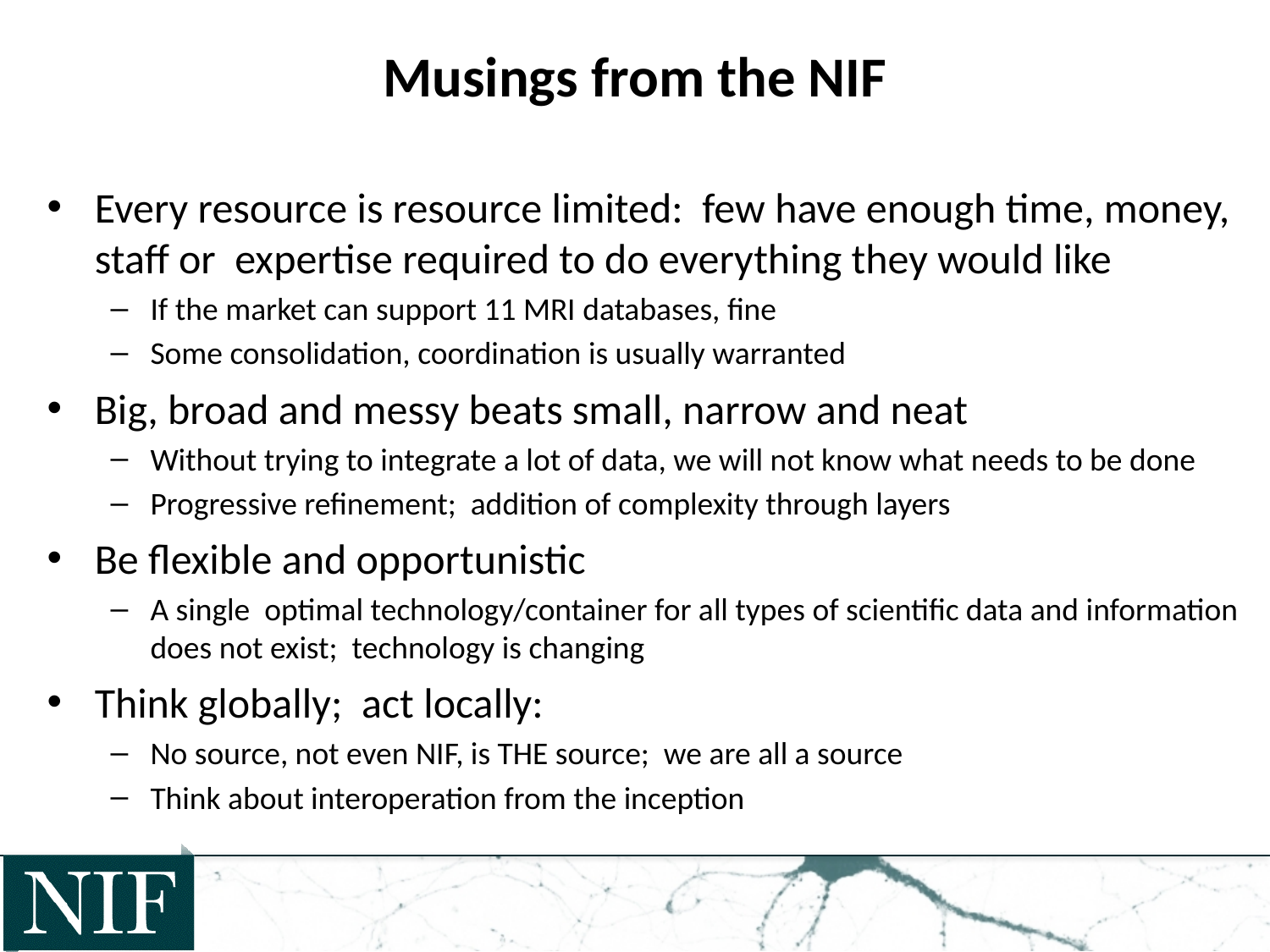

# Musings from the NIF
Every resource is resource limited:  few have enough time, money, staff or  expertise required to do everything they would like
If the market can support 11 MRI databases, fine
Some consolidation, coordination is usually warranted
Big, broad and messy beats small, narrow and neat
Without trying to integrate a lot of data, we will not know what needs to be done
Progressive refinement;  addition of complexity through layers
Be flexible and opportunistic
A single  optimal technology/container for all types of scientific data and information does not exist;  technology is changing
Think globally;  act locally:
No source, not even NIF, is THE source;  we are all a source
Think about interoperation from the inception